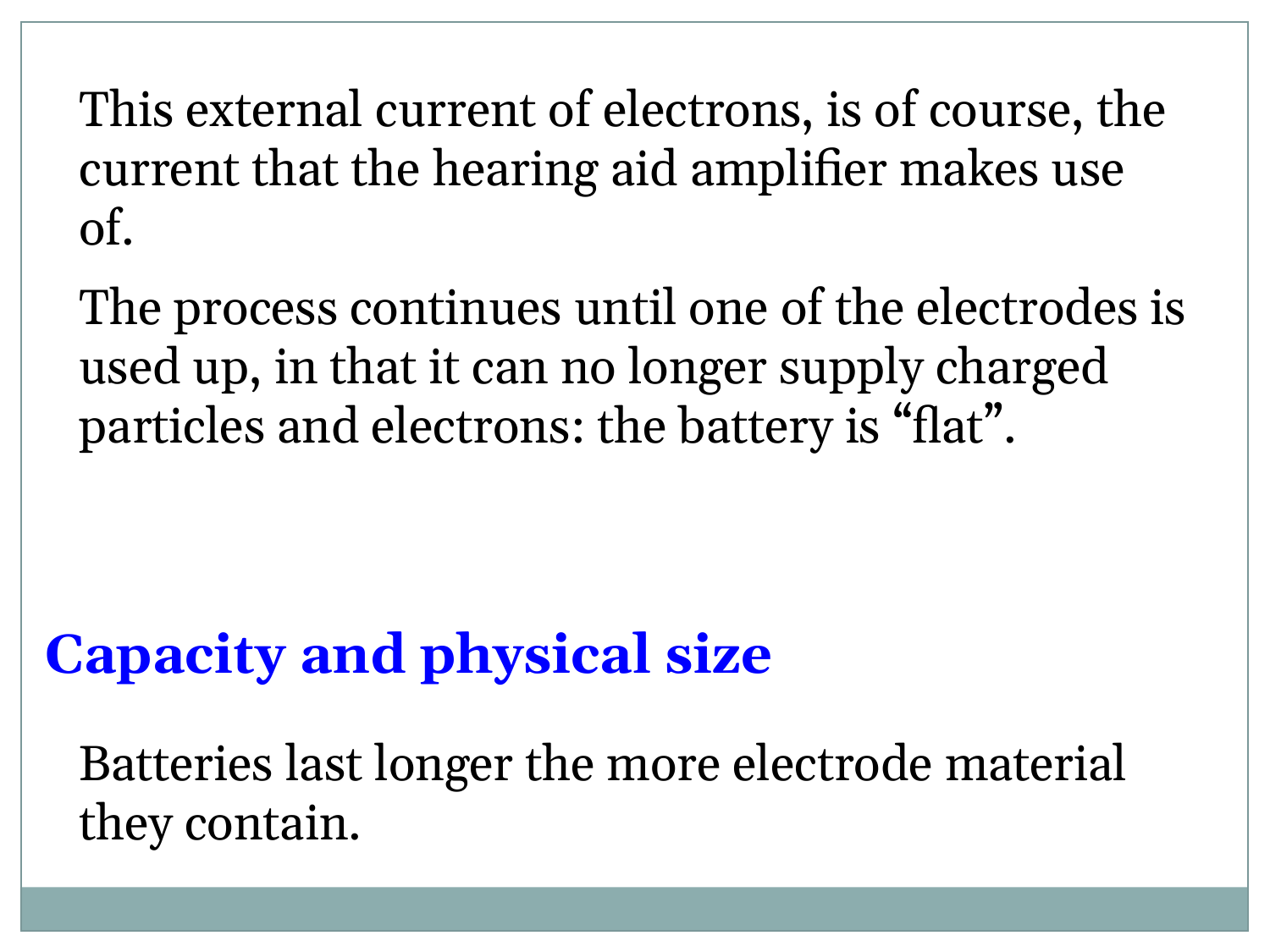

This external current of electrons, is of course, the current that the hearing aid amplifier makes use of.
The process continues until one of the electrodes is used up, in that it can no longer supply charged particles and electrons: the battery is “flat”.
Capacity and physical size
Batteries last longer the more electrode material they contain.